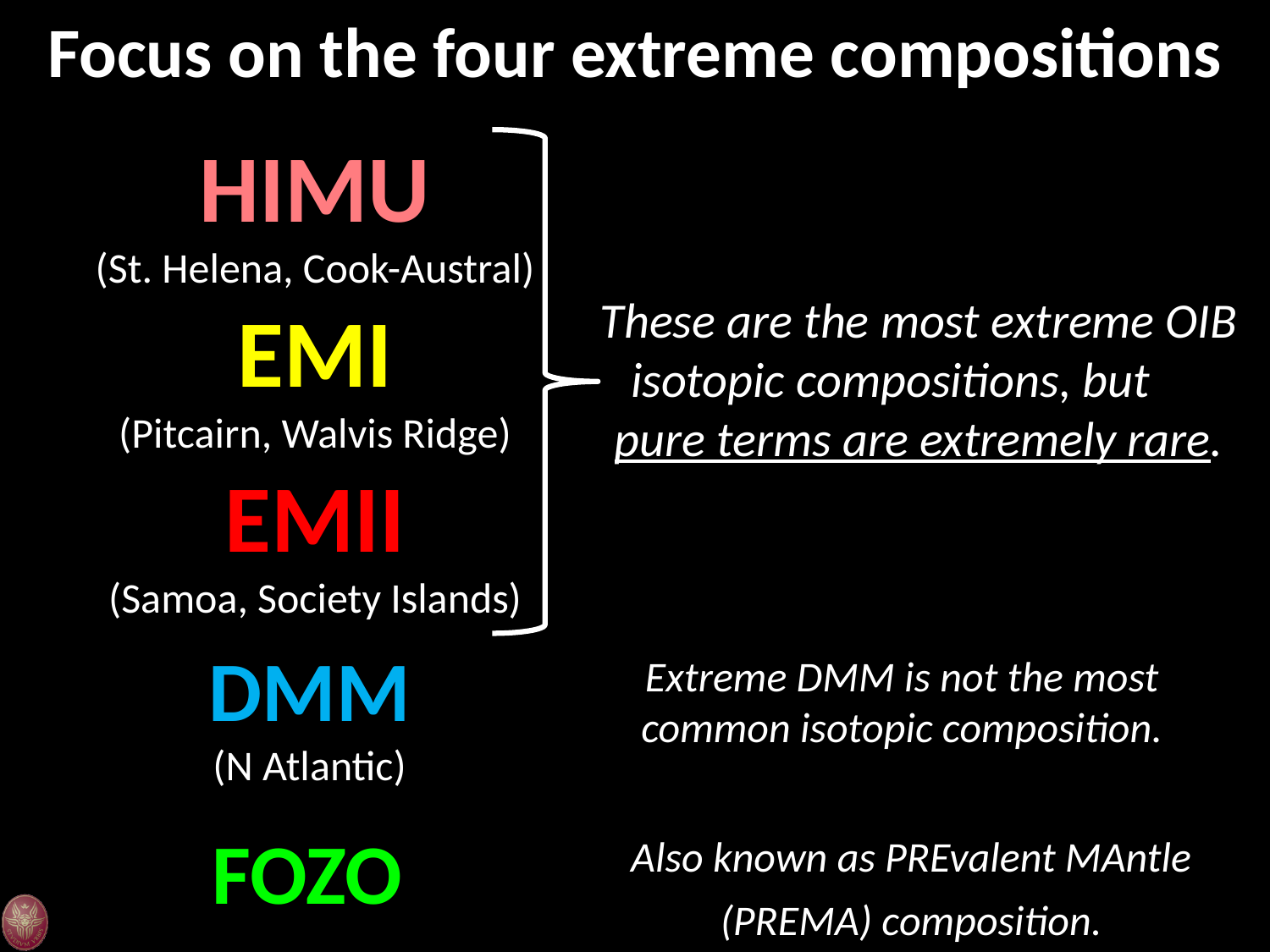

Focus on the four extreme compositions
HIMU
(St. Helena, Cook-Austral)
EMI
(Pitcairn, Walvis Ridge)
EMII
(Samoa, Society Islands)

These are the most extreme OIB isotopic compositions, but      pure terms are extremely rare.

“Mantle plumes can be divided into several genera,
EMI, EMII and HIMU...”
(White, 2015, Geochem. Perspect., 4, 95-251)
DMM
(N Atlantic)
Extreme DMM is not the most common isotopic composition.

Hypothetical (depleted) composition of the Upper Mantle.
Also known as PREvalent MAntle (PREMA) composition.
FOZO